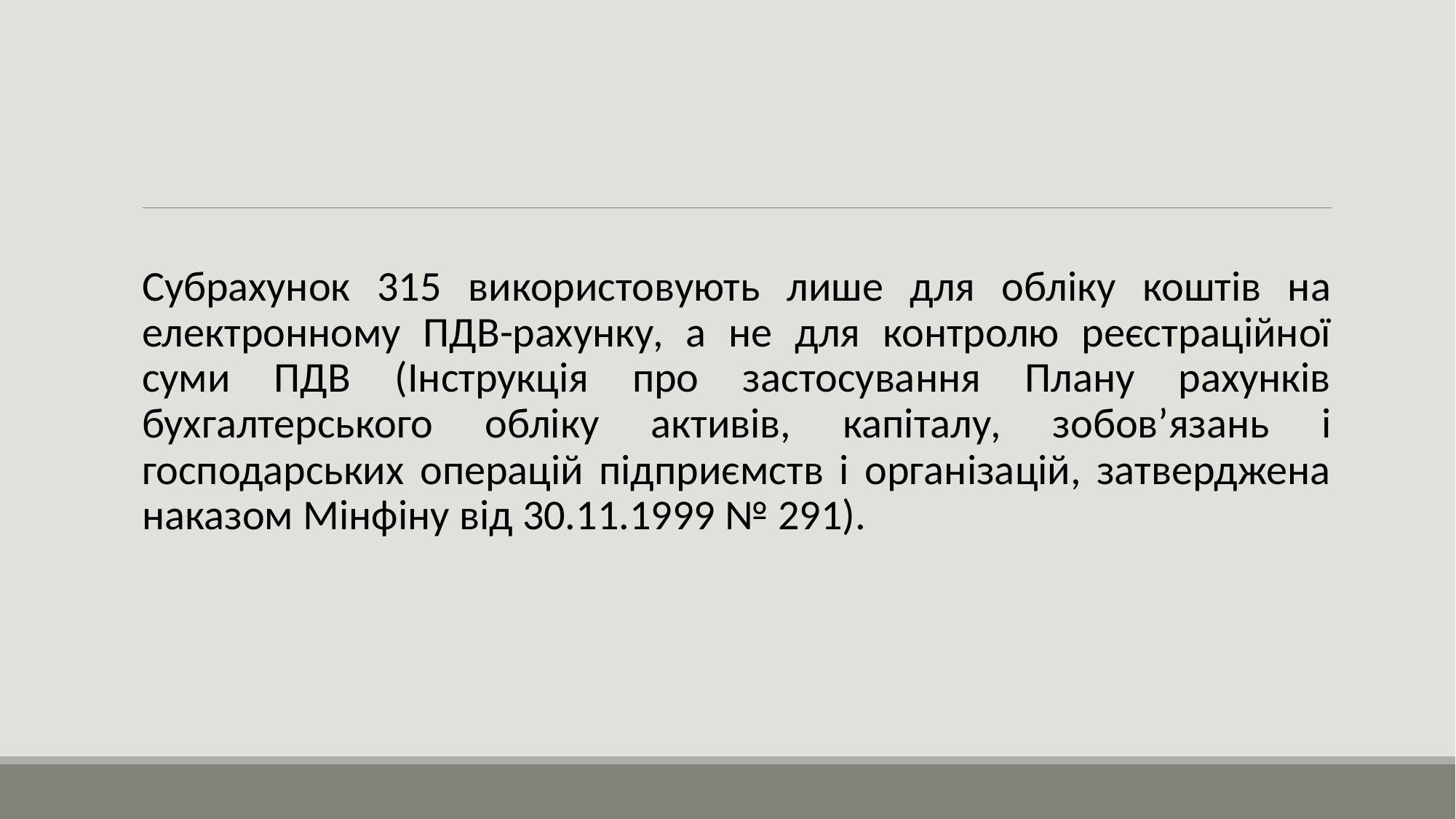

Субрахунок 315 використовують лише для обліку коштів на електронному ПДВ-рахунку, а не для контролю реєстраційної суми ПДВ (Інструкція про застосування Плану рахунків бухгалтерського обліку активів, капіталу, зобов’язань і господарських операцій підприємств і організацій, затверджена наказом Мінфіну від 30.11.1999 № 291).